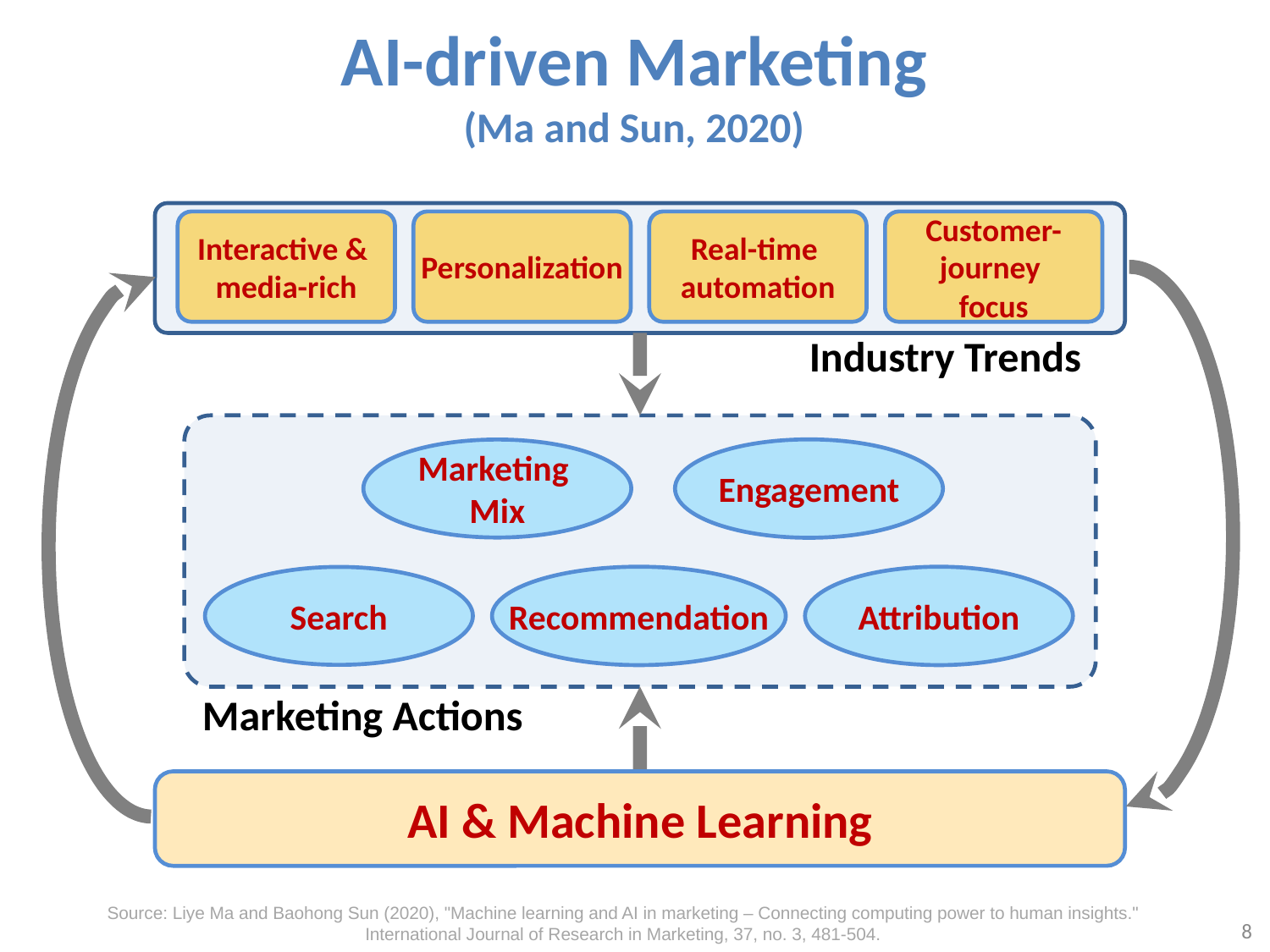

# AI-driven Marketing (Ma and Sun, 2020)

Interactive &
media-rich
Personalization
Real-time
automation
Customer-
journey
focus

Industry Trends

Engagement
Marketing
Mix
Recommendation
Attribution
Search
Marketing Actions
AI & Machine Learning
Source: Liye Ma and Baohong Sun (2020), "Machine learning and AI in marketing – Connecting computing power to human insights." International Journal of Research in Marketing, 37, no. 3, 481-504.
8